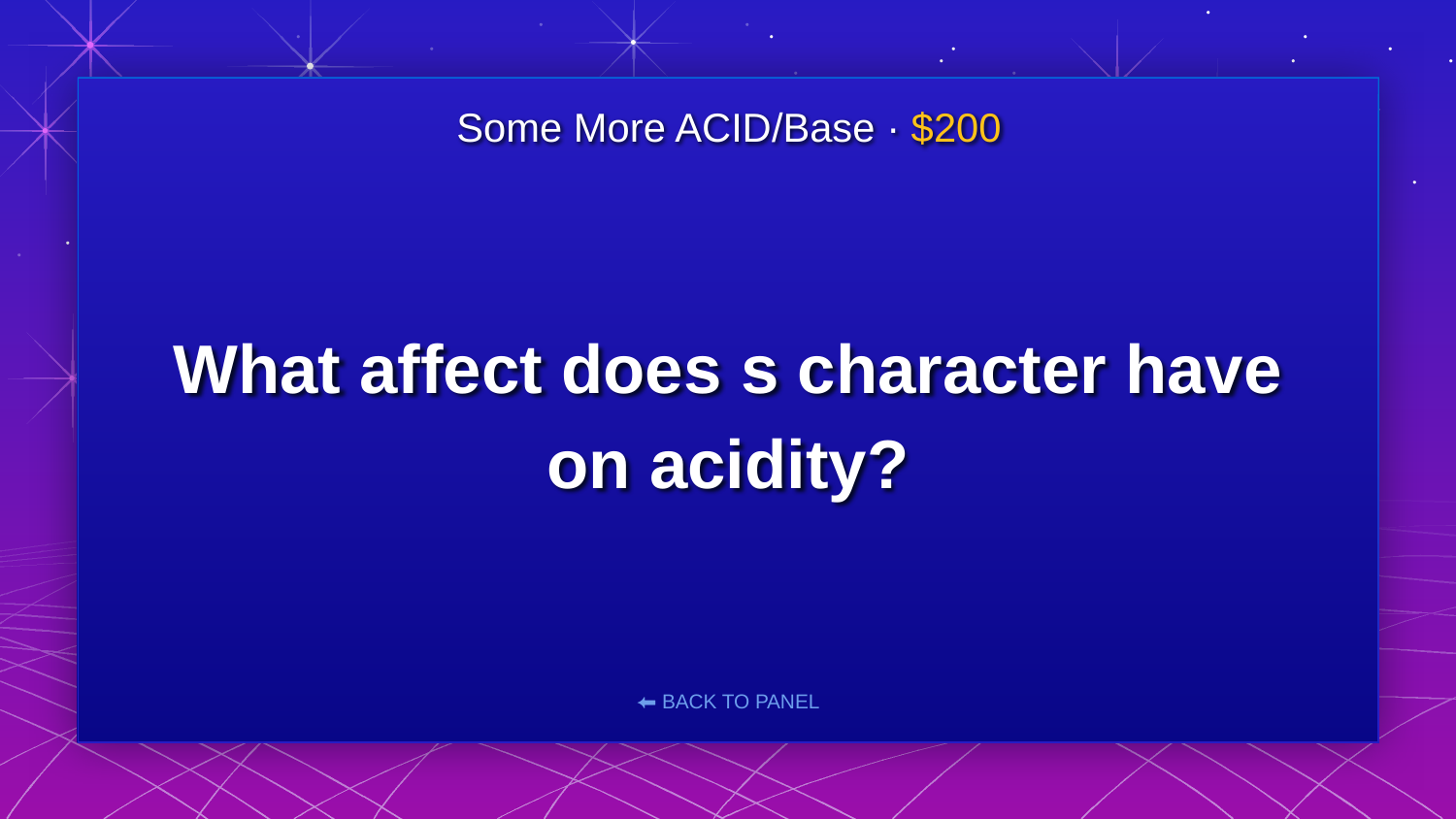

Some More ACID/Base · $200
# What affect does s character have on acidity?